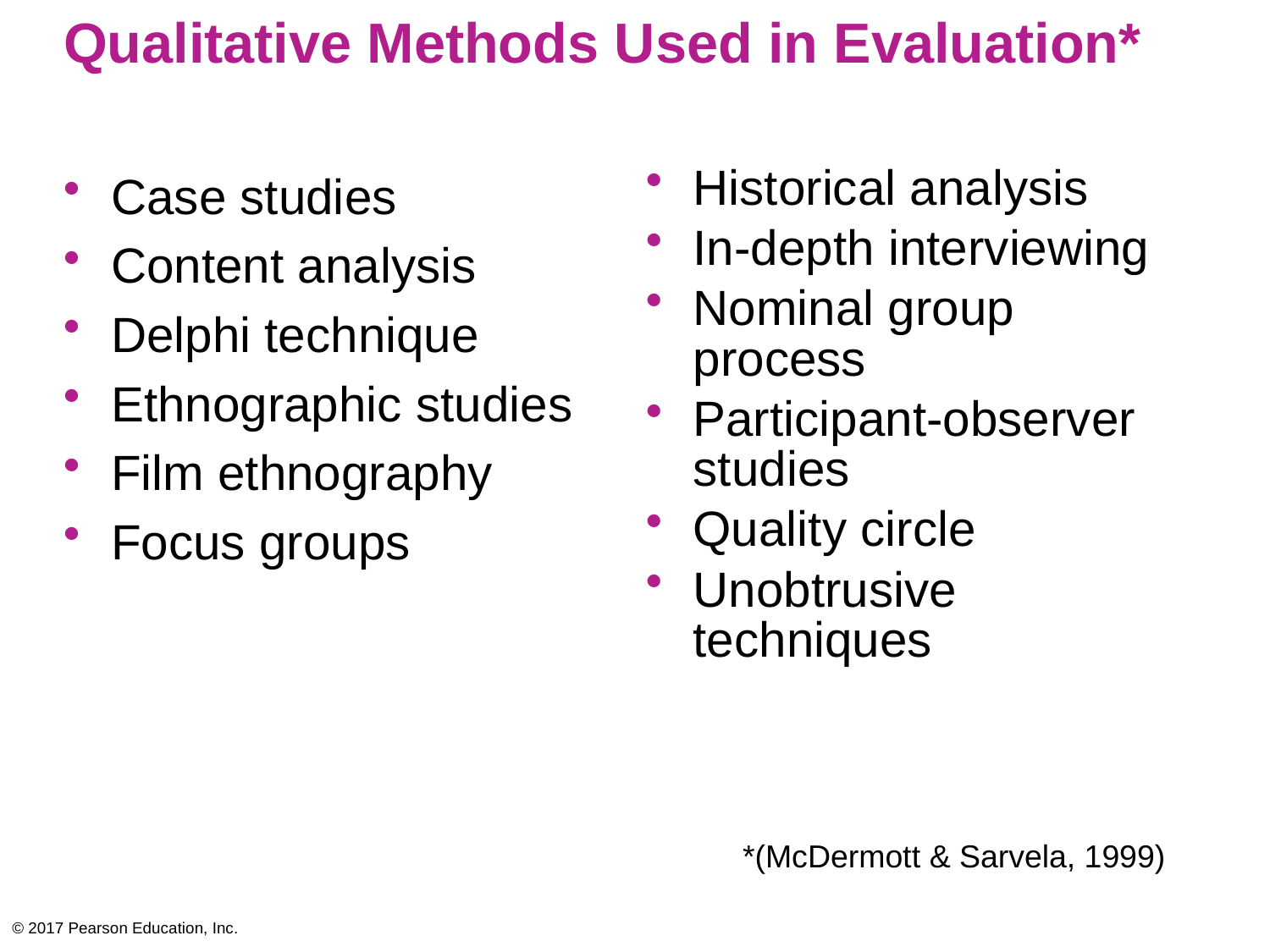

# Qualitative Methods Used in Evaluation*
Case studies
Content analysis
Delphi technique
Ethnographic studies
Film ethnography
Focus groups
Historical analysis
In-depth interviewing
Nominal group process
Participant-observer studies
Quality circle
Unobtrusive techniques
*(McDermott & Sarvela, 1999)
© 2017 Pearson Education, Inc.